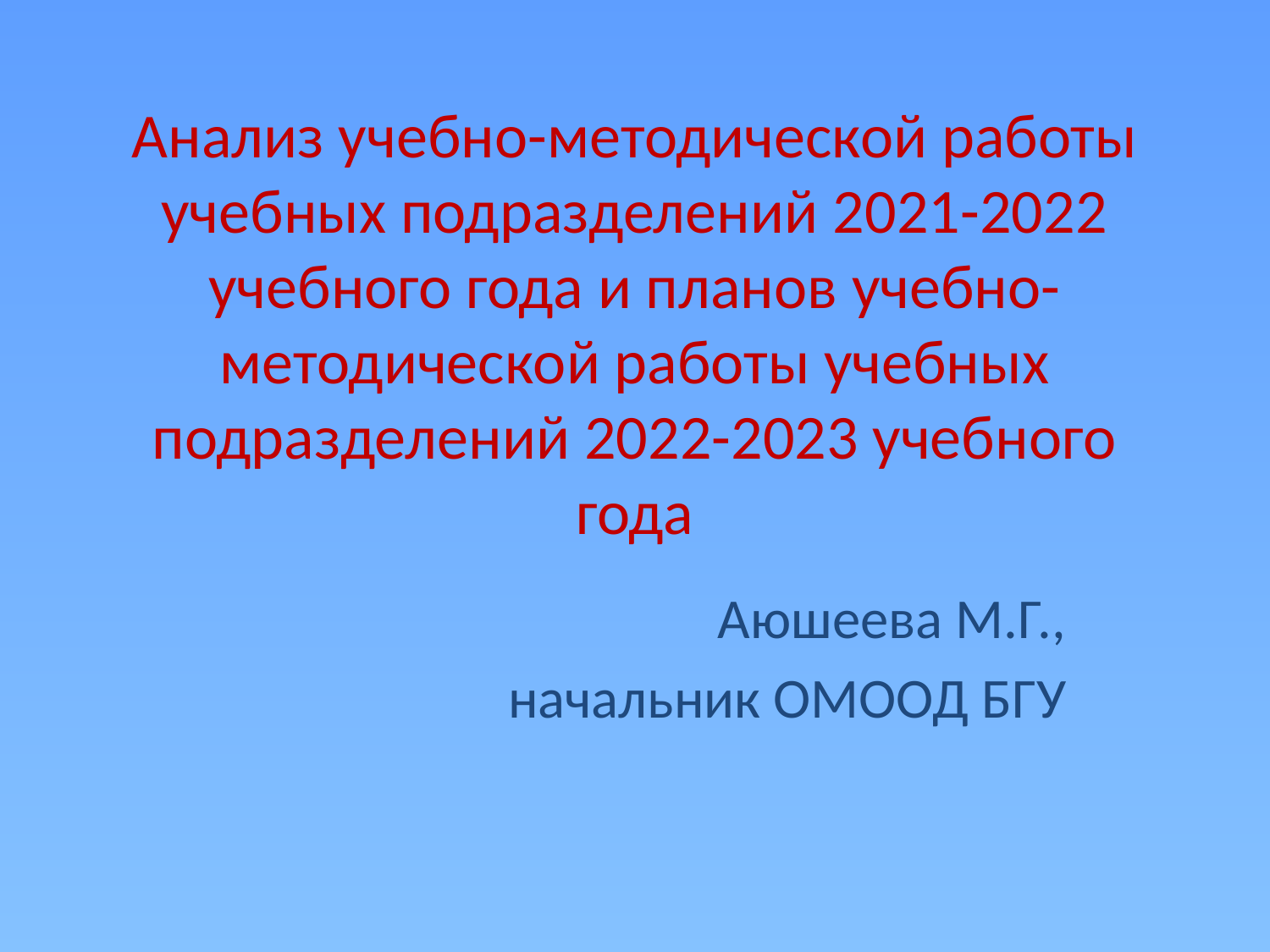

# Анализ учебно-методической работы учебных подразделений 2021-2022 учебного года и планов учебно-методической работы учебных подразделений 2022-2023 учебного года
Аюшеева М.Г.,
начальник ОМООД БГУ